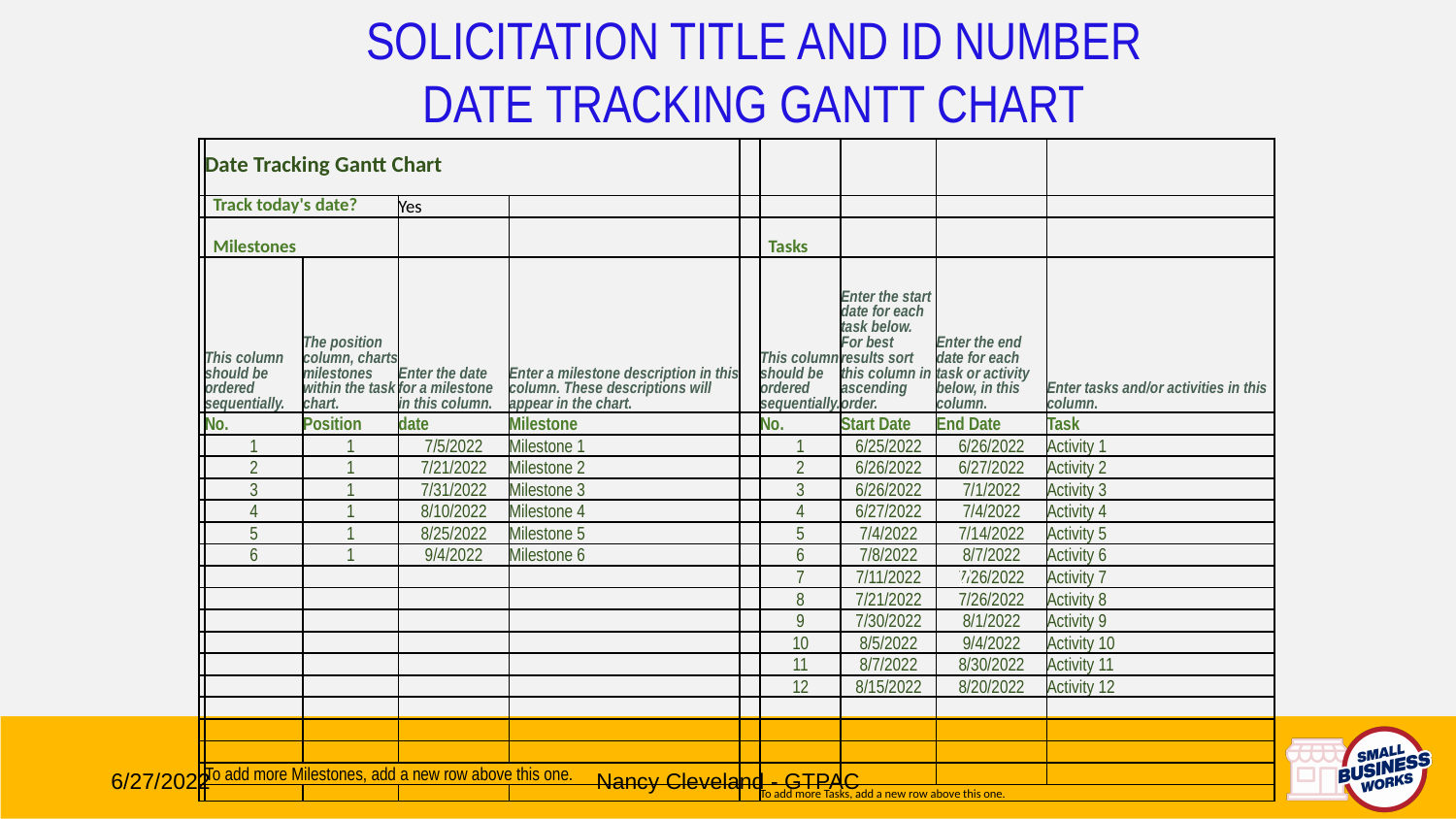

SOLICITATION TITLE AND ID NUMBER
DATE TRACKING GANTT CHART
|  | Date Tracking Gantt Chart |  |  |  |  |  |  |  |  |
| --- | --- | --- | --- | --- | --- | --- | --- | --- | --- |
|  | Track today's date? |  | Yes |  |  |  |  |  |  |
|  | Milestones |  |  |  |  | Tasks |  |  |  |
|  | This column should be ordered sequentially. | The position column, charts milestones within the task chart. | Enter the date for a milestone in this column. | Enter a milestone description in this column. These descriptions will appear in the chart. |  | This column should be ordered sequentially. | Enter the start date for each task below. For best results sort this column in ascending order. | Enter the end date for each task or activity below, in this column. | Enter tasks and/or activities in this column. |
|  | No. | Position | date | Milestone |  | No. | Start Date | End Date | Task |
|  | 1 | 1 | 7/5/2022 | Milestone 1 |  | 1 | 6/25/2022 | 6/26/2022 | Activity 1 |
|  | 2 | 1 | 7/21/2022 | Milestone 2 |  | 2 | 6/26/2022 | 6/27/2022 | Activity 2 |
|  | 3 | 1 | 7/31/2022 | Milestone 3 |  | 3 | 6/26/2022 | 7/1/2022 | Activity 3 |
|  | 4 | 1 | 8/10/2022 | Milestone 4 |  | 4 | 6/27/2022 | 7/4/2022 | Activity 4 |
|  | 5 | 1 | 8/25/2022 | Milestone 5 |  | 5 | 7/4/2022 | 7/14/2022 | Activity 5 |
|  | 6 | 1 | 9/4/2022 | Milestone 6 |  | 6 | 7/8/2022 | 8/7/2022 | Activity 6 |
|  |  |  |  |  |  | 7 | 7/11/2022 | 7/26/2022 | Activity 7 |
|  |  |  |  |  |  | 8 | 7/21/2022 | 7/26/2022 | Activity 8 |
|  |  |  |  |  |  | 9 | 7/30/2022 | 8/1/2022 | Activity 9 |
|  |  |  |  |  |  | 10 | 8/5/2022 | 9/4/2022 | Activity 10 |
|  |  |  |  |  |  | 11 | 8/7/2022 | 8/30/2022 | Activity 11 |
|  |  |  |  |  |  | 12 | 8/15/2022 | 8/20/2022 | Activity 12 |
|  |  |  |  |  |  |  |  |  |  |
|  |  |  |  |  |  |  |  |  |  |
|  |  |  |  |  |  |  |  |  |  |
|  | To add more Milestones, add a new row above this one. |  |  |  |  |  |  |  |  |
|  |  |  |  |  |  | To add more Tasks, add a new row above this one. |  |  |  |
2
6/27/2022
Nancy Cleveland - GTPAC